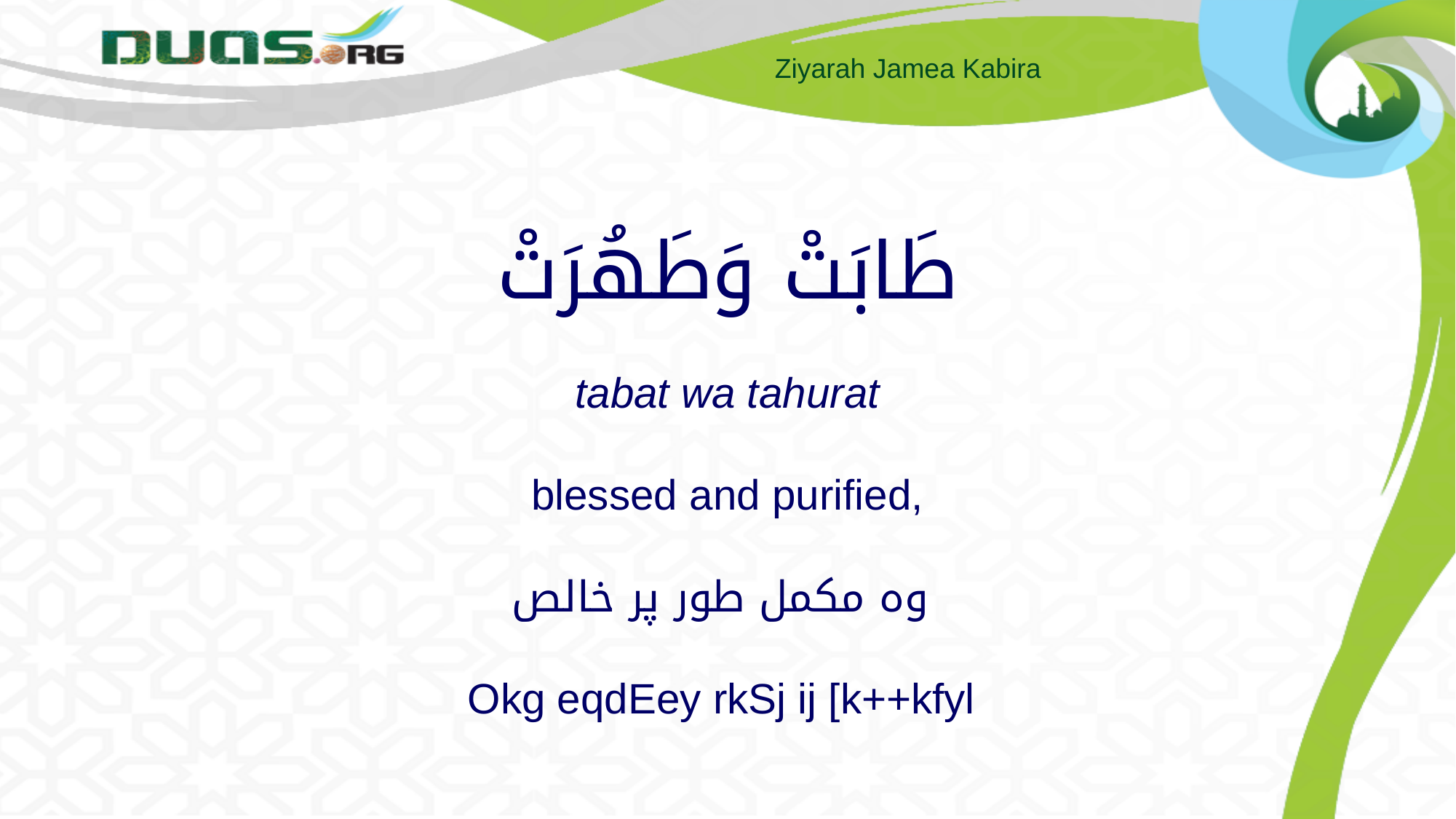

# طَابَتْ وَطَهُرَتْ tabat wa tahurat blessed and purified, وہ مکمل طور پر خالص  Okg eqdEey rkSj ij [k++kfyl